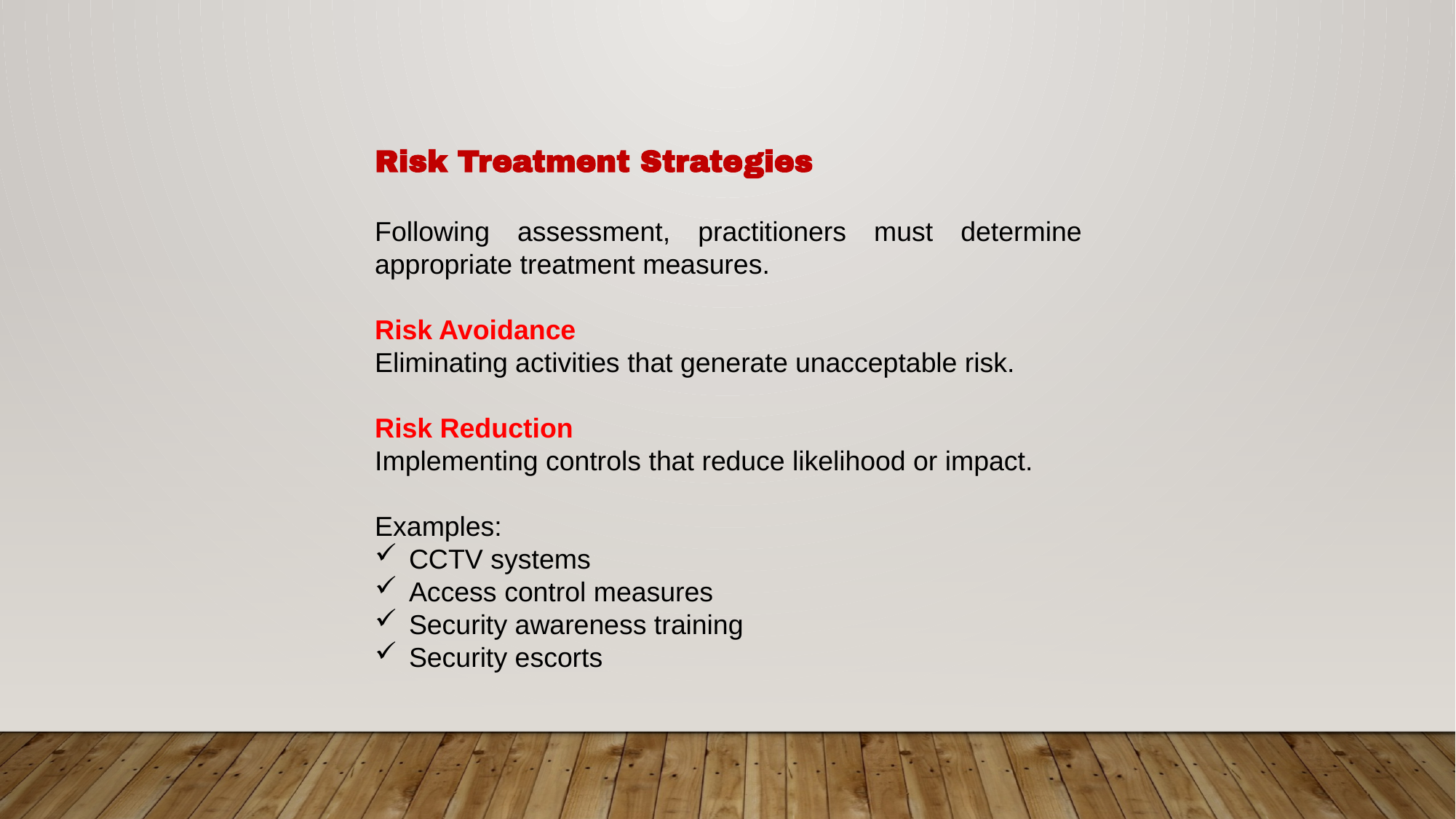

Risk Treatment Strategies

Following assessment, practitioners must determine appropriate treatment measures.

Risk Avoidance
Eliminating activities that generate unacceptable risk.

Risk Reduction
Implementing controls that reduce likelihood or impact.

Examples:
CCTV systems
Access control measures
Security awareness training
Security escorts